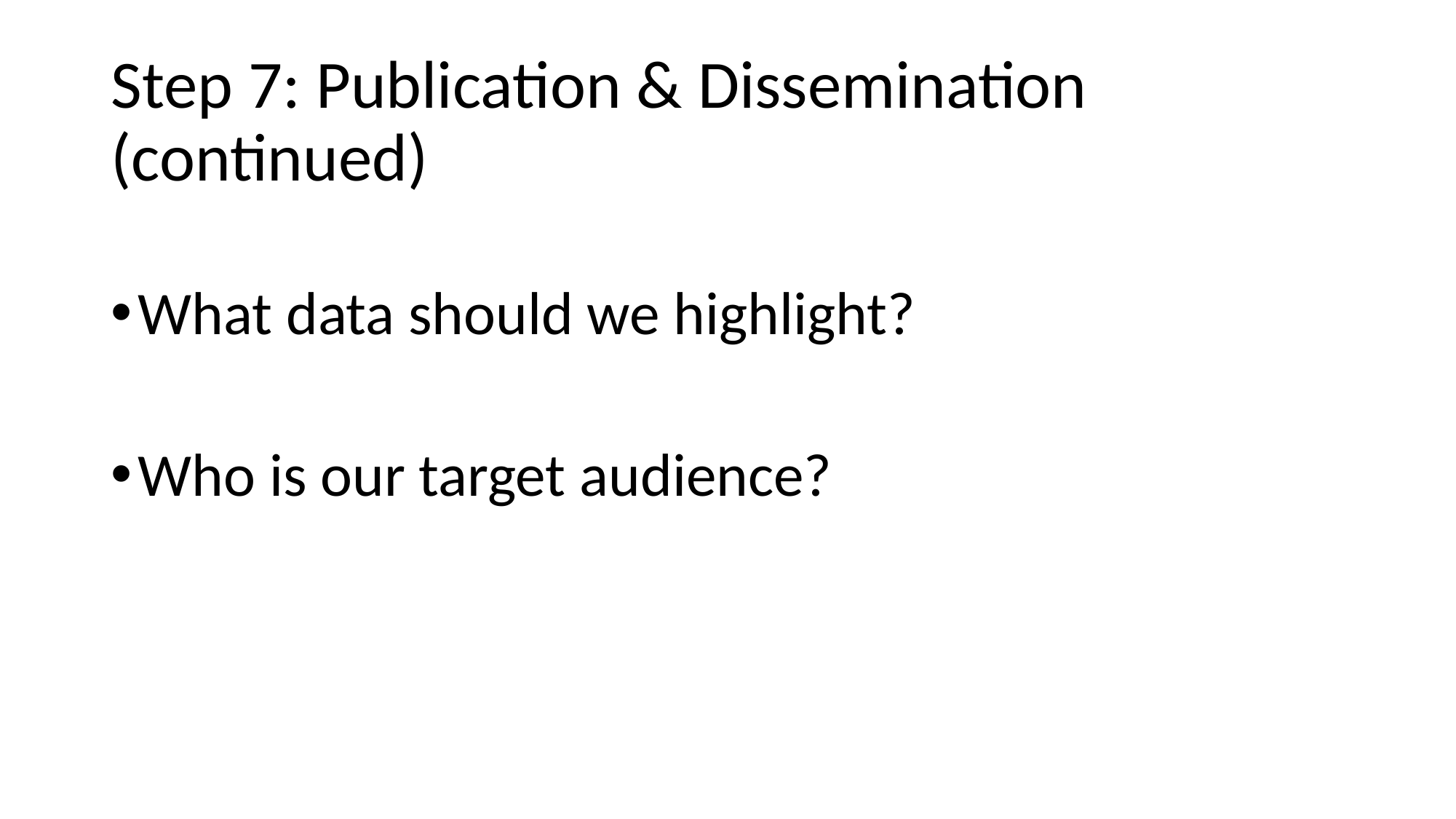

# Step 7: Publication & Dissemination (continued)

What data should we highlight?

Who is our target audience?